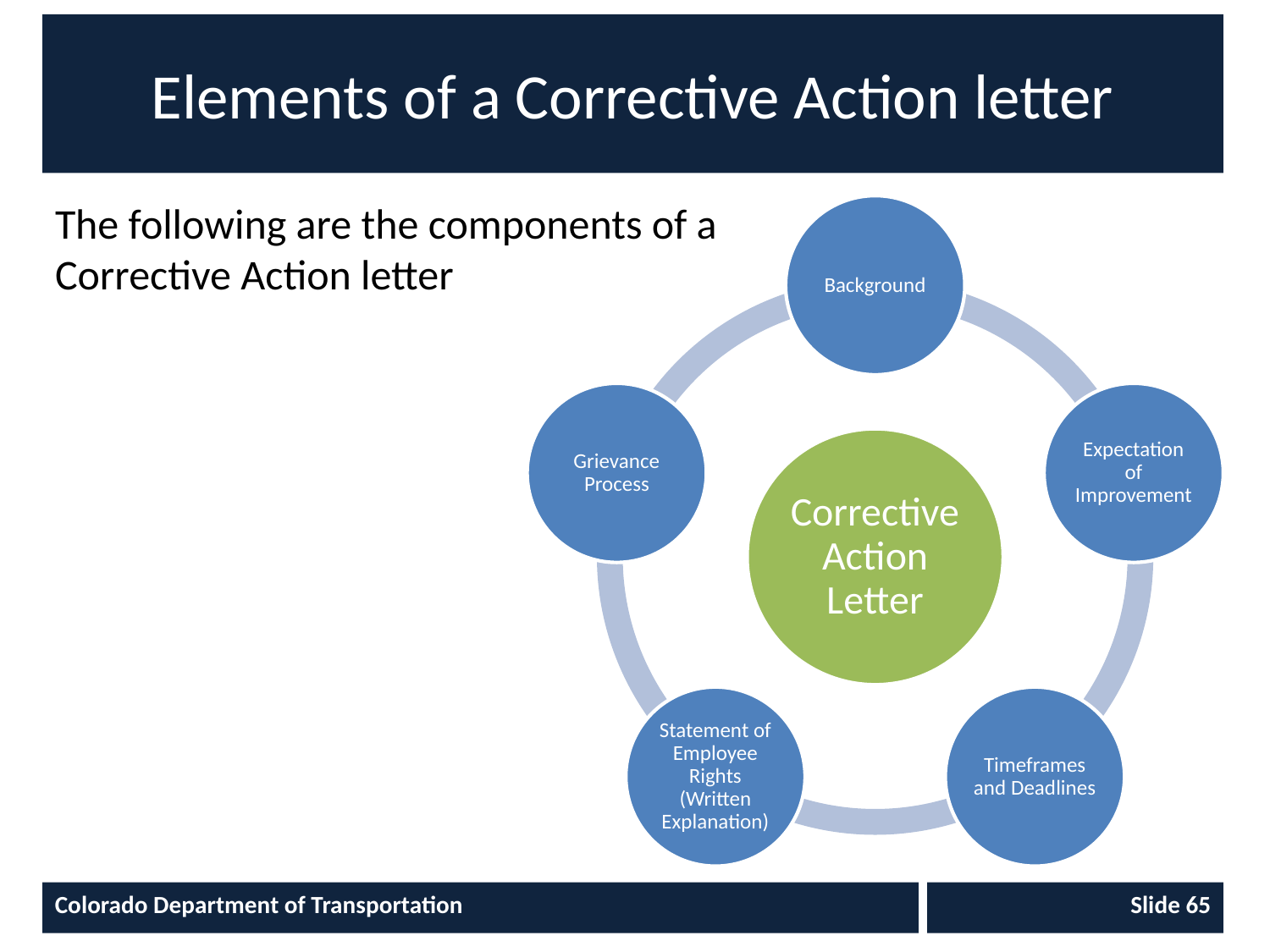

# Elements of a Corrective Action letter
The following are the components of a Corrective Action letter
Corrective Action Letter
Background
Expectation of Improvement
Timeframes and Deadlines
Statement of Employee Rights (Written Explanation)
Grievance Process
Colorado Department of Transportation
Slide 65